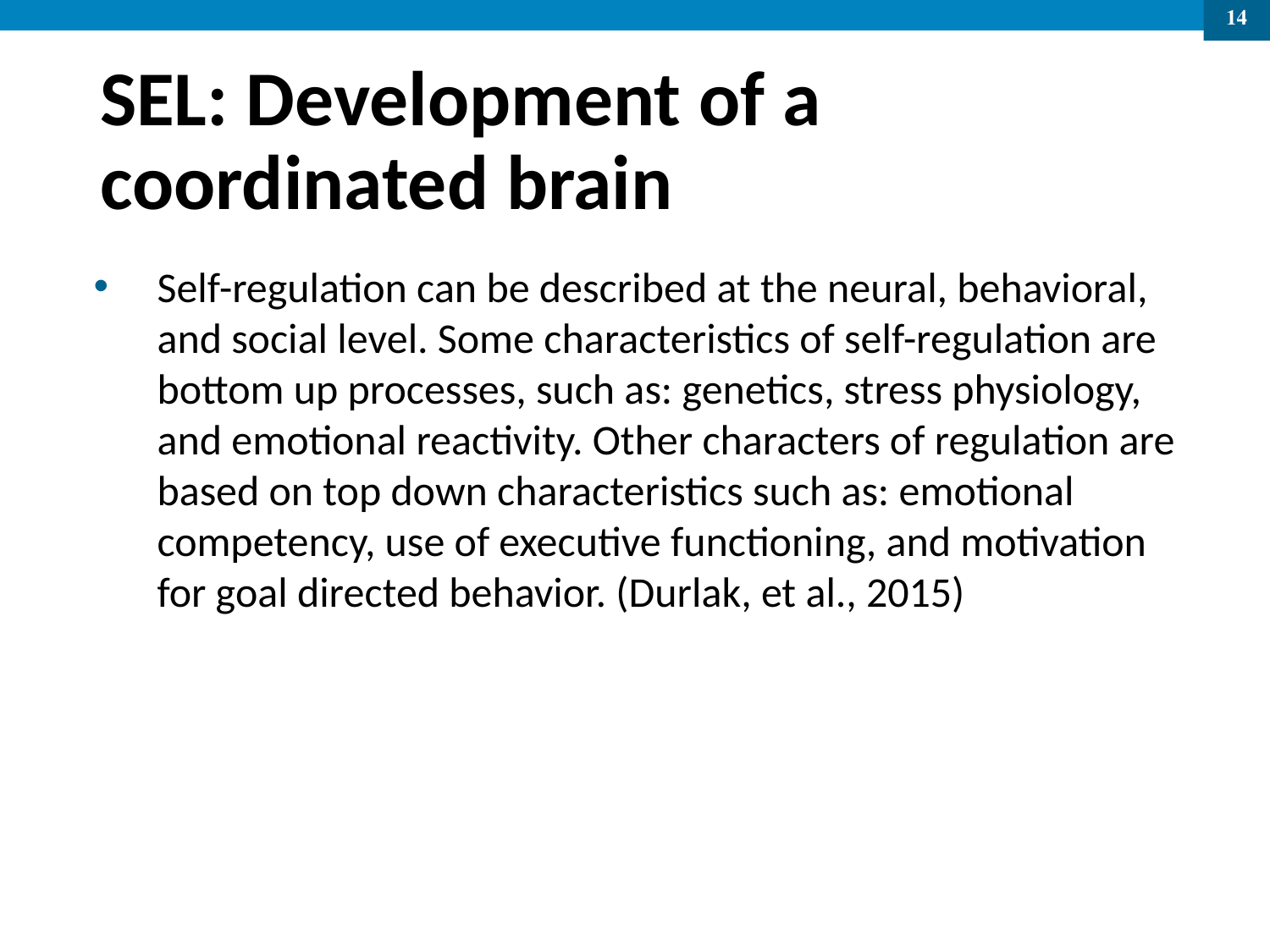

# SEL: Development of a coordinated brain
Self-regulation can be described at the neural, behavioral, and social level. Some characteristics of self-regulation are bottom up processes, such as: genetics, stress physiology, and emotional reactivity. Other characters of regulation are based on top down characteristics such as: emotional competency, use of executive functioning, and motivation for goal directed behavior. (Durlak, et al., 2015)